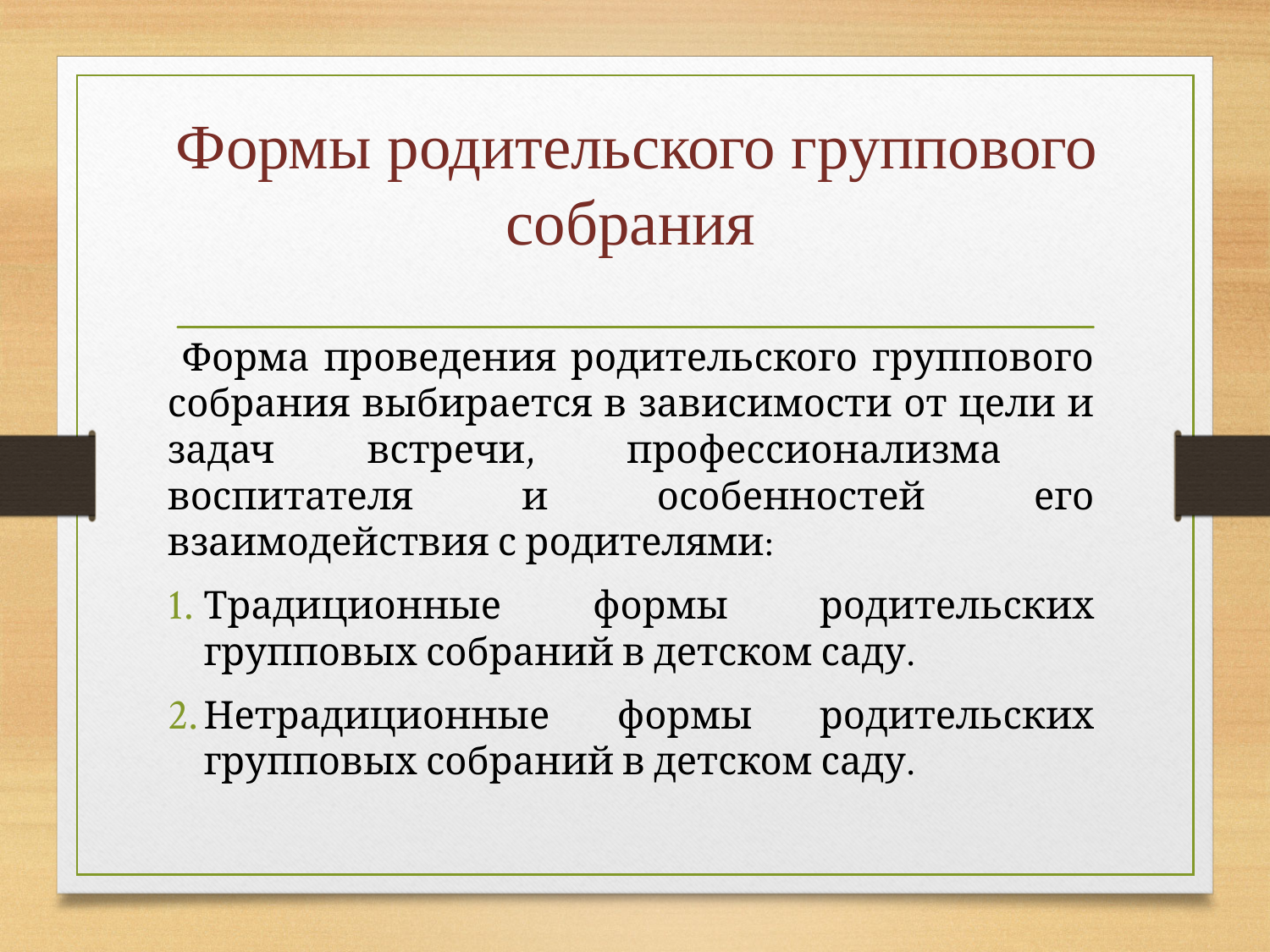

# Формы родительского группового собрания
 Форма проведения родительского группового собрания выбирается в зависимости от цели и задач встречи, профессионализма  воспитателя и особенностей его взаимодействия с родителями:
Традиционные формы родительских групповых собраний в детском саду.
Нетрадиционные формы родительских групповых собраний в детском саду.